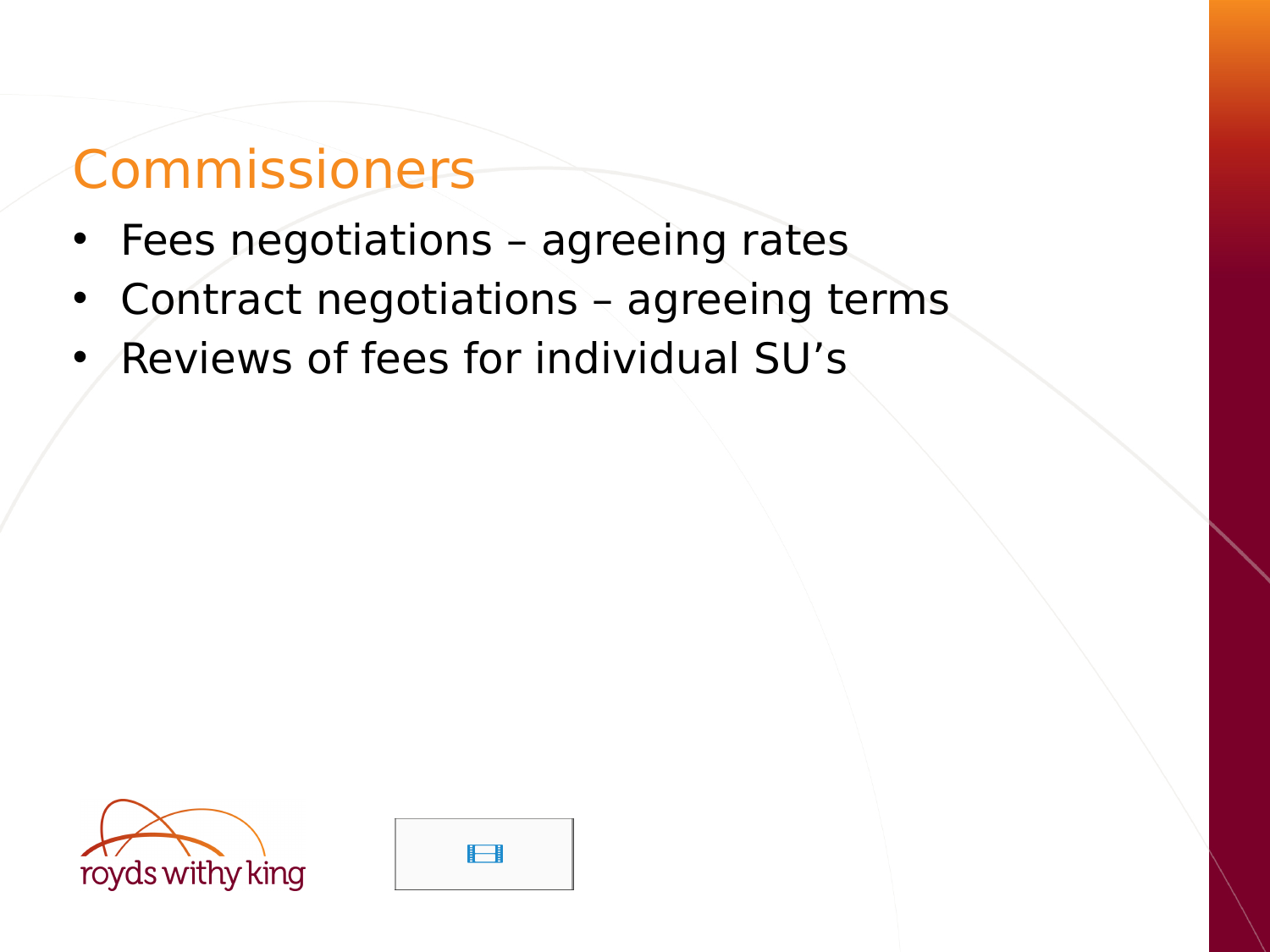

Commissioners
Fees negotiations – agreeing rates
Contract negotiations – agreeing terms
Reviews of fees for individual SU’s